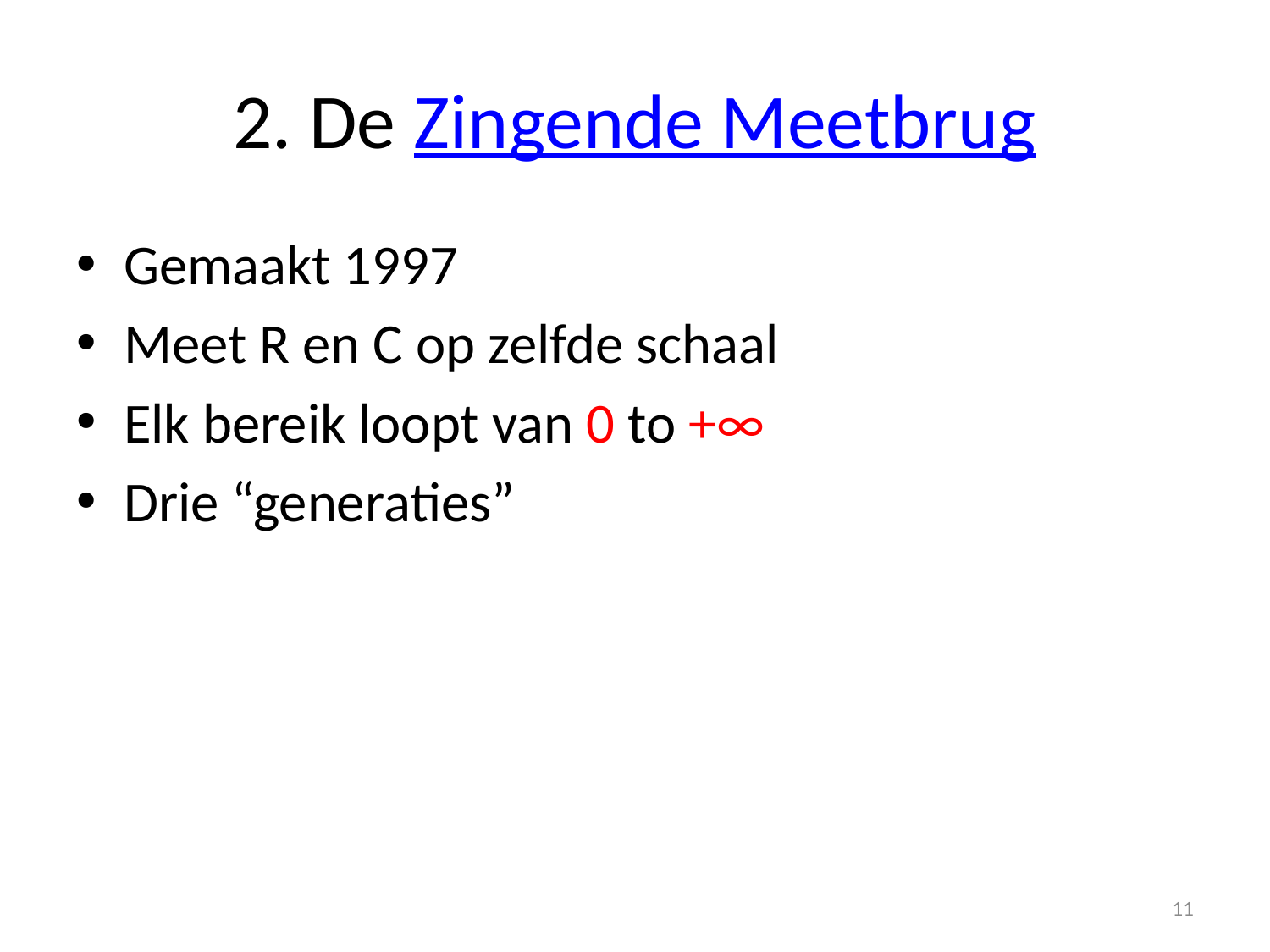

# 2. De Zingende Meetbrug
Gemaakt 1997
Meet R en C op zelfde schaal
Elk bereik loopt van 0 to +∞
Drie “generaties”
11